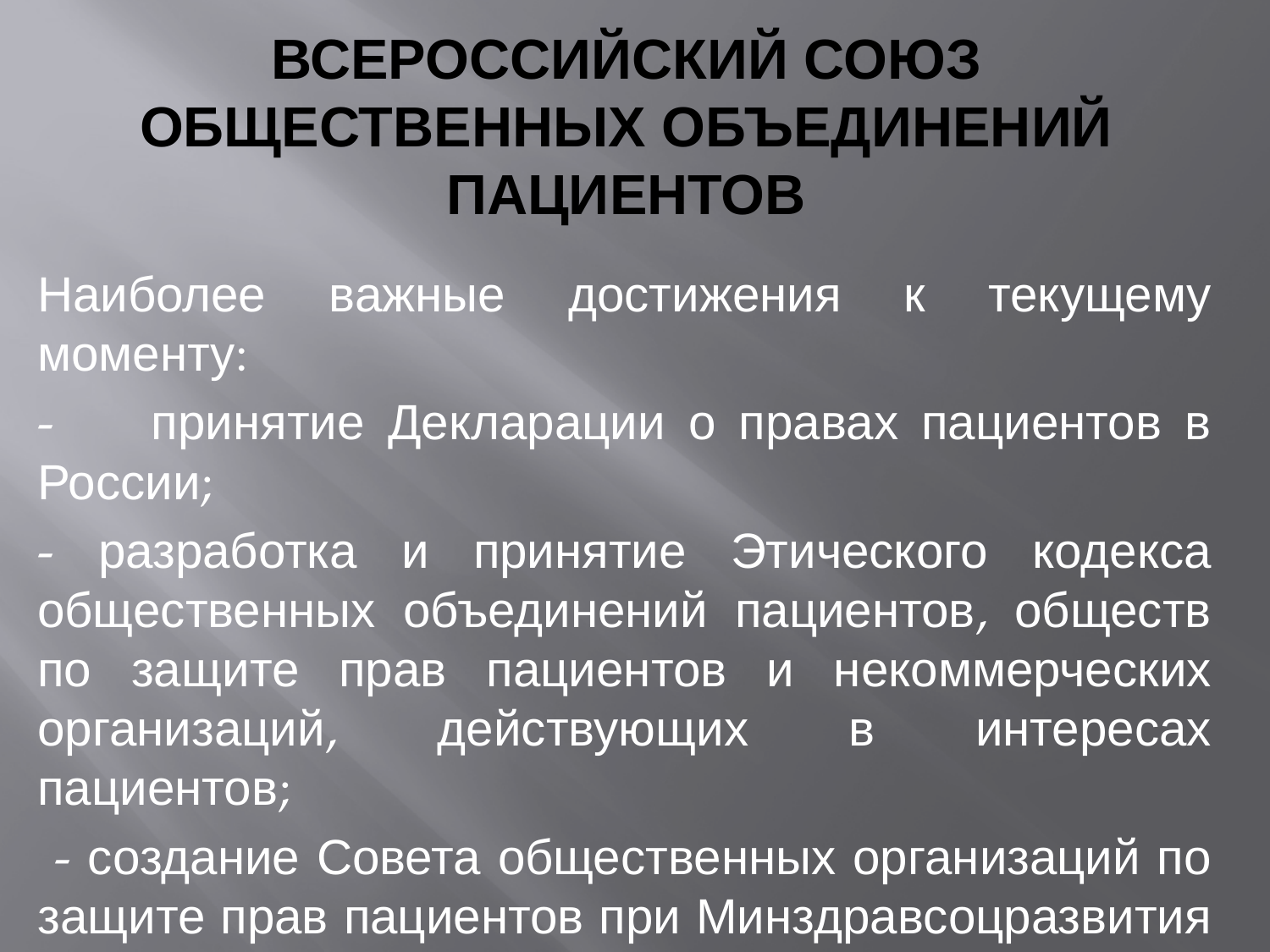

# Всероссийский союз общественных объединений пациентов
Наиболее важные достижения к текущему моменту:
-    принятие Декларации о правах пациентов в России;
- разработка и принятие Этического кодекса общественных объединений пациентов, обществ по защите прав пациентов и некоммерческих организаций, действующих в интересах пациентов;
 - создание Совета общественных организаций по защите прав пациентов при Минздравсоцразвития РФ;
-    организация и проведение Всероссийских конгрессов пациентов.